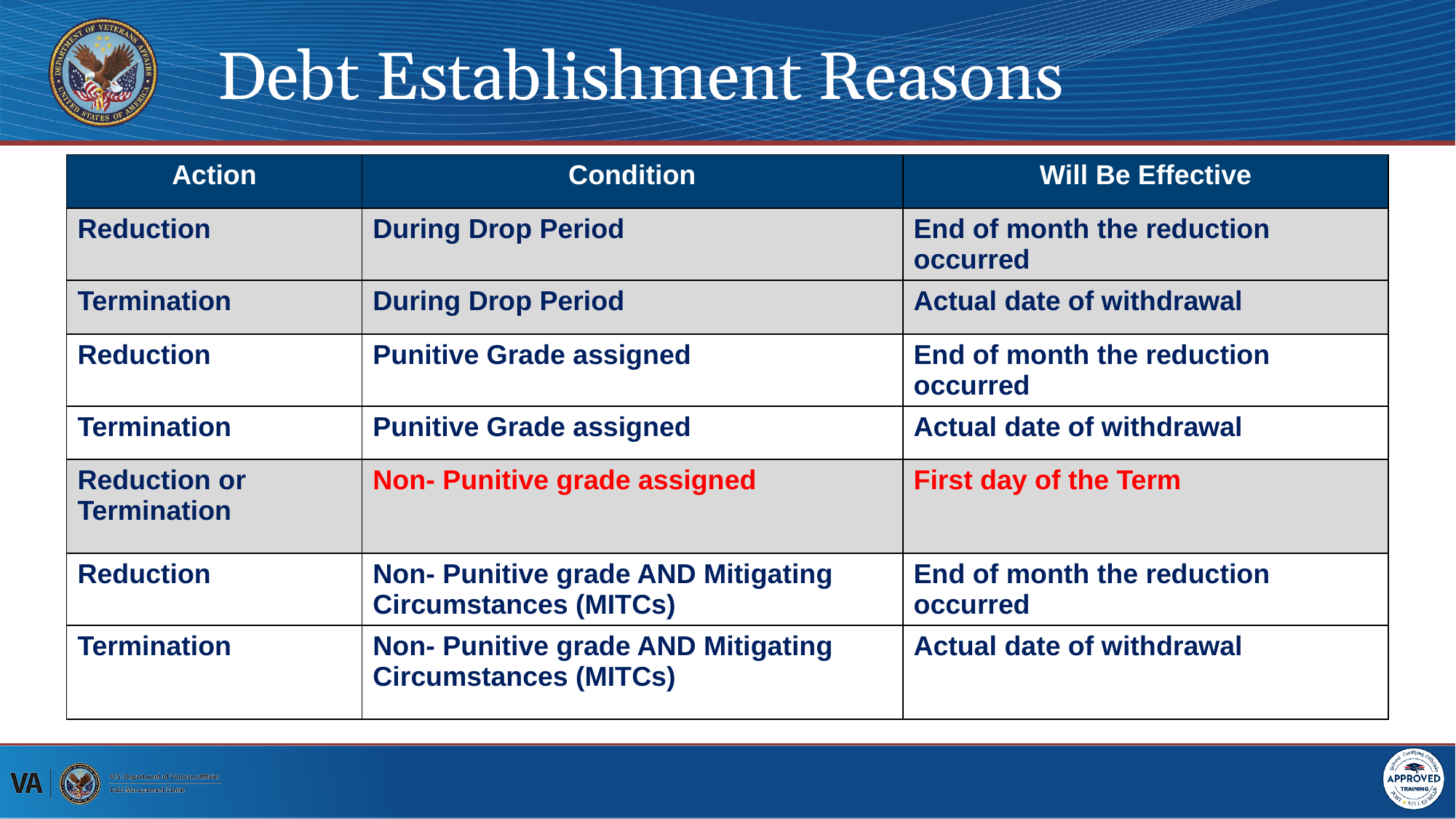

# Debt Establishment Reasons
| Action | Condition | Will Be Effective |
| --- | --- | --- |
| Reduction | During Drop Period | End of month the reduction occurred |
| Termination | During Drop Period | Actual date of withdrawal |
| Reduction | Punitive Grade assigned | End of month the reduction occurred |
| Termination | Punitive Grade assigned | Actual date of withdrawal |
| Reduction or Termination | Non- Punitive grade assigned | First day of the Term |
| Reduction | Non- Punitive grade AND Mitigating Circumstances (MITCs) | End of month the reduction occurred |
| Termination | Non- Punitive grade AND Mitigating Circumstances (MITCs) | Actual date of withdrawal |